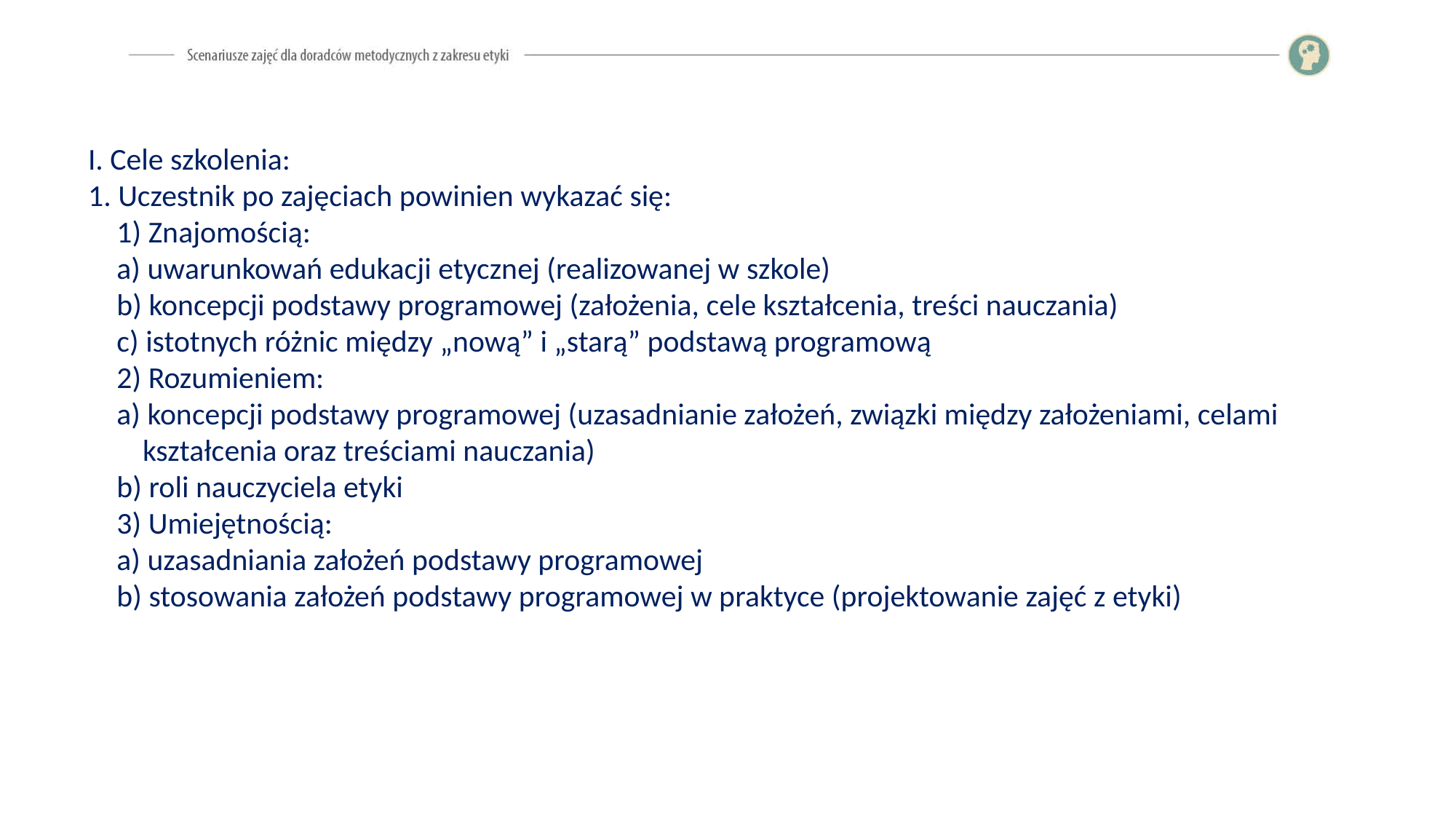

I. Cele szkolenia:
1. Uczestnik po zajęciach powinien wykazać się:
1) Znajomością:
a) uwarunkowań edukacji etycznej (realizowanej w szkole)
b) koncepcji podstawy programowej (założenia, cele kształcenia, treści nauczania)
c) istotnych różnic między „nową” i „starą” podstawą programową
2) Rozumieniem:
a) koncepcji podstawy programowej (uzasadnianie założeń, związki między założeniami, celami kształcenia oraz treściami nauczania)
b) roli nauczyciela etyki
3) Umiejętnością:
a) uzasadniania założeń podstawy programowej
b) stosowania założeń podstawy programowej w praktyce (projektowanie zajęć z etyki)